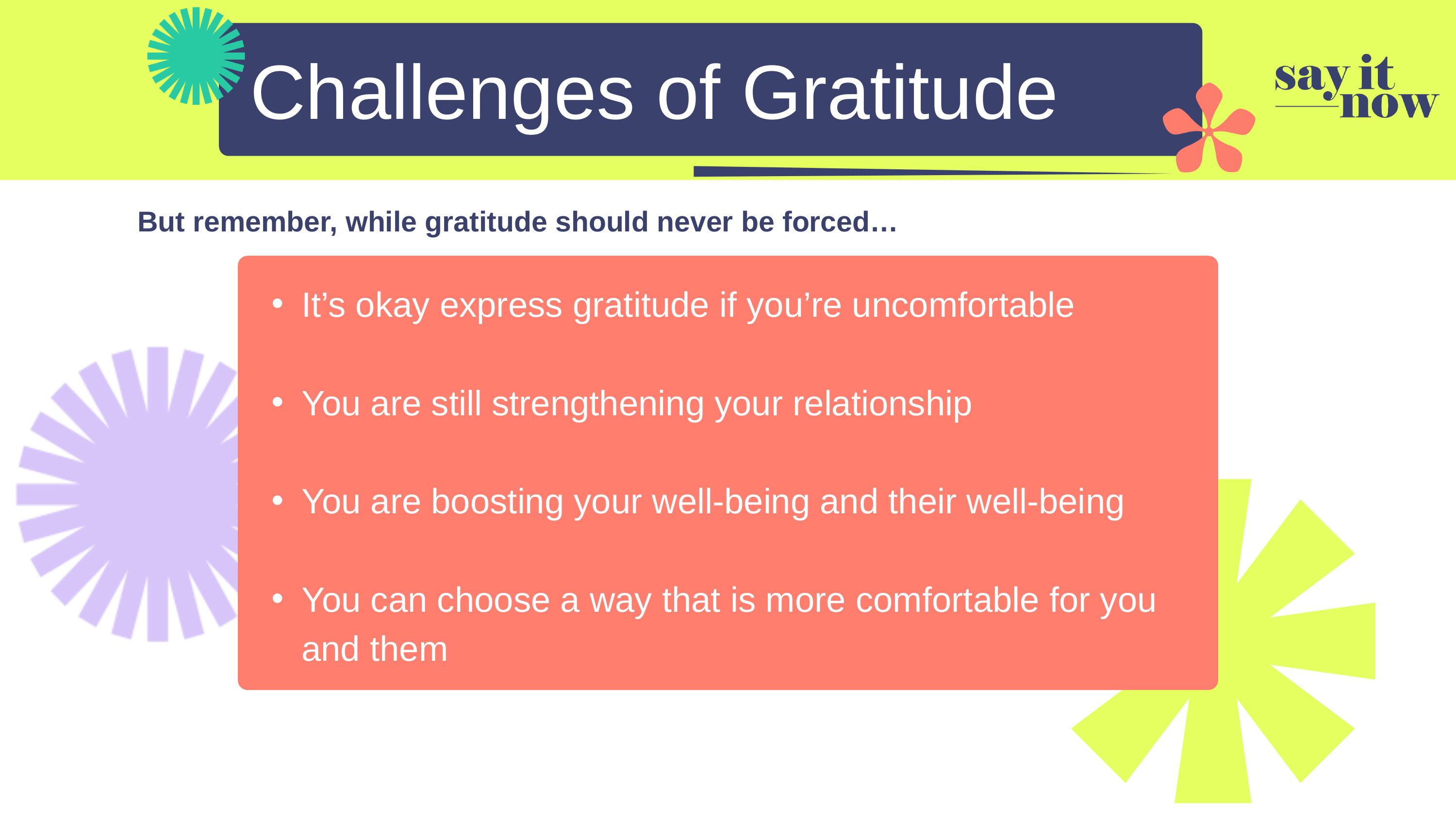

Challenges of Gratitude

But remember, while gratitude should never be forced…

It’s okay express gratitude if you’re uncomfortable

You are still strengthening your relationship

You are boosting your well-being and their well-being

You can choose a way that is more comfortable for you and them